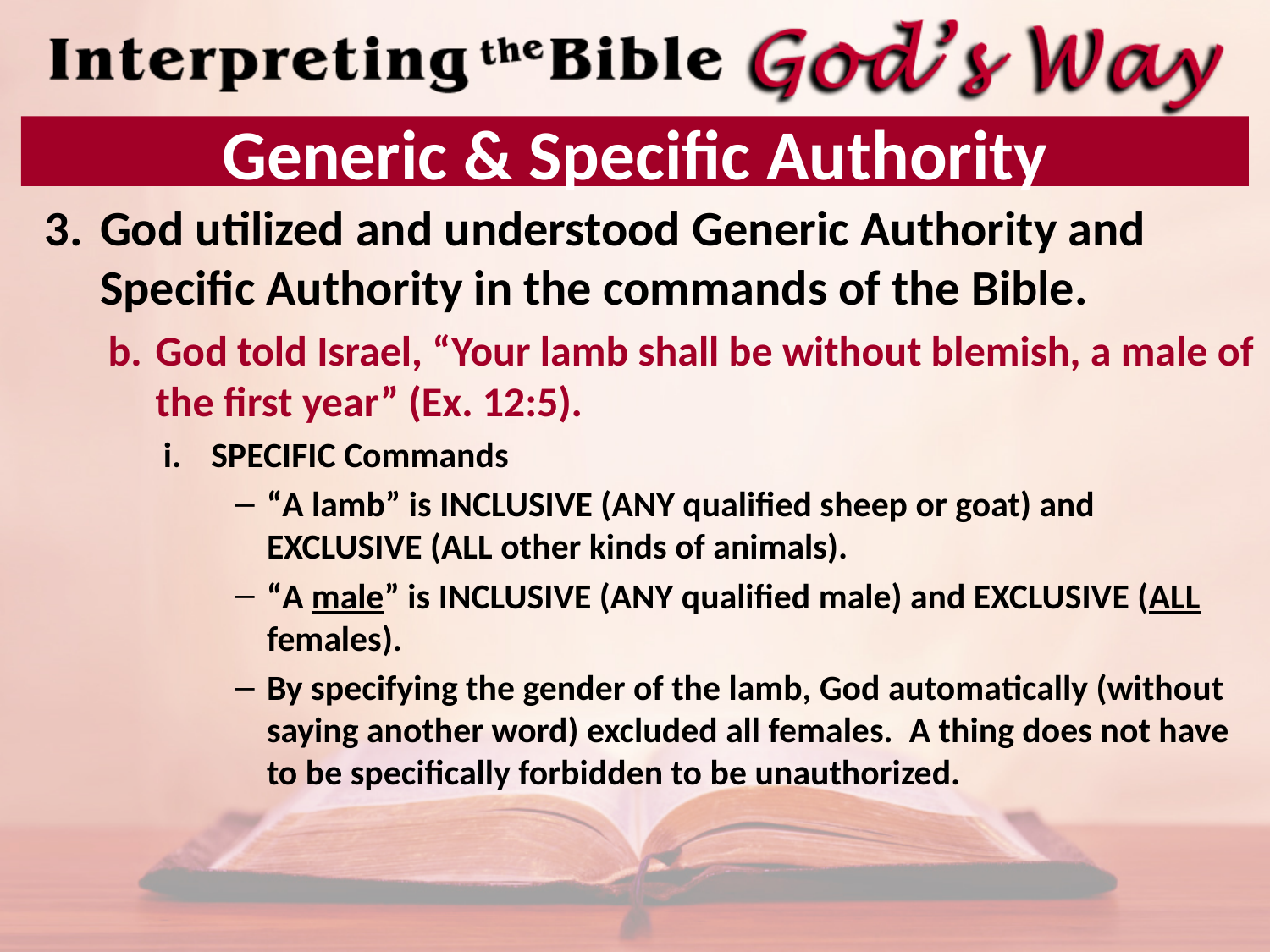

# Generic & Specific Authority
God utilized and understood Generic Authority and Specific Authority in the commands of the Bible.
God told Israel, “Your lamb shall be without blemish, a male of the first year” (Ex. 12:5).
SPECIFIC Commands
“A lamb” is INCLUSIVE (ANY qualified sheep or goat) and EXCLUSIVE (ALL other kinds of animals).
“A male” is INCLUSIVE (ANY qualified male) and EXCLUSIVE (ALL females).
By specifying the gender of the lamb, God automatically (without saying another word) excluded all females.  A thing does not have to be specifically forbidden to be unauthorized.